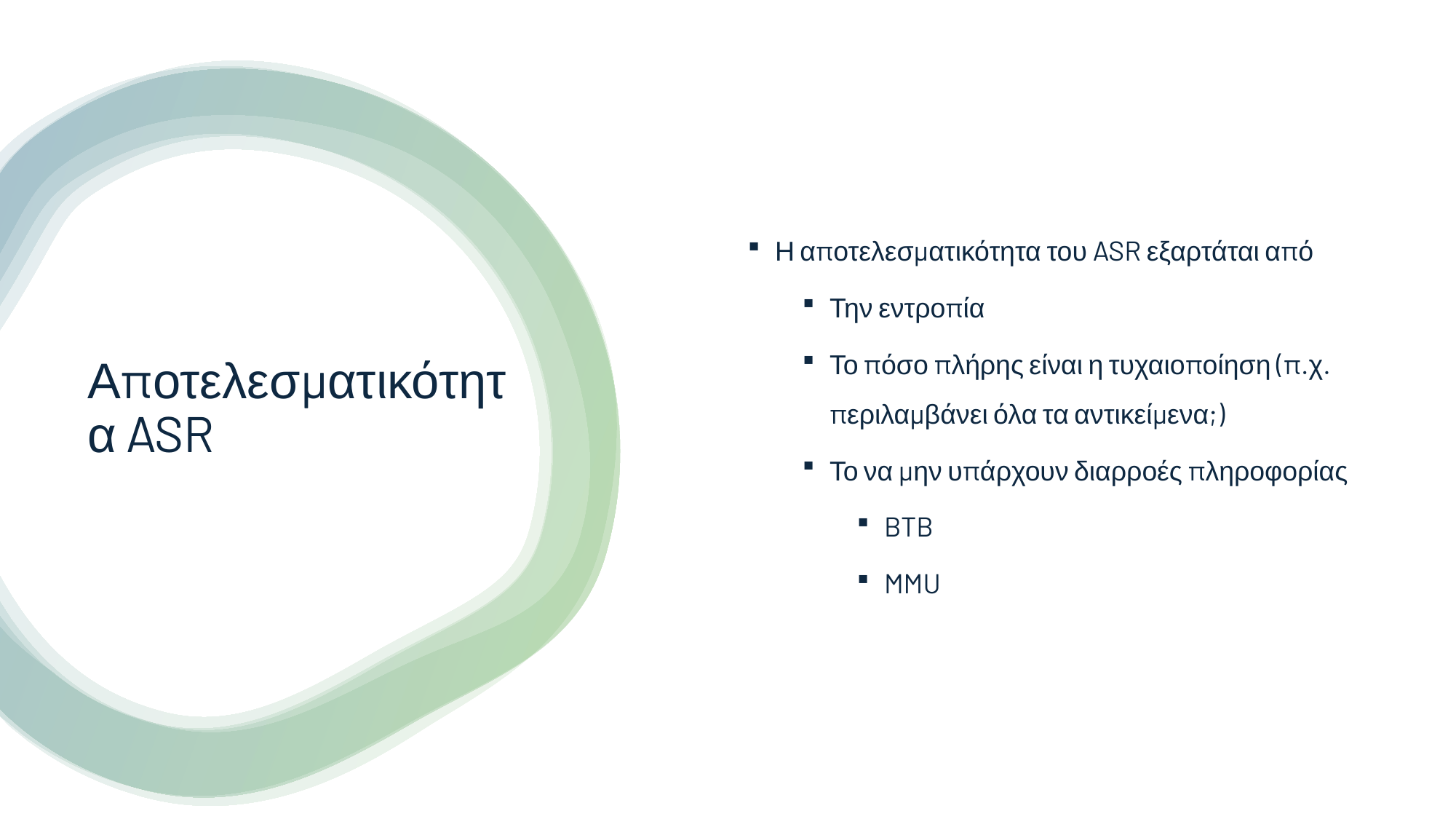

Η αποτελεσματικότητα του ASR εξαρτάται από
Την εντροπία
Το πόσο πλήρης είναι η τυχαιοποίηση (π.χ. περιλαμβάνει όλα τα αντικείμενα;)
Το να μην υπάρχουν διαρροές πληροφορίας
BTB
MMU
# Αποτελεσματικότητα ASR